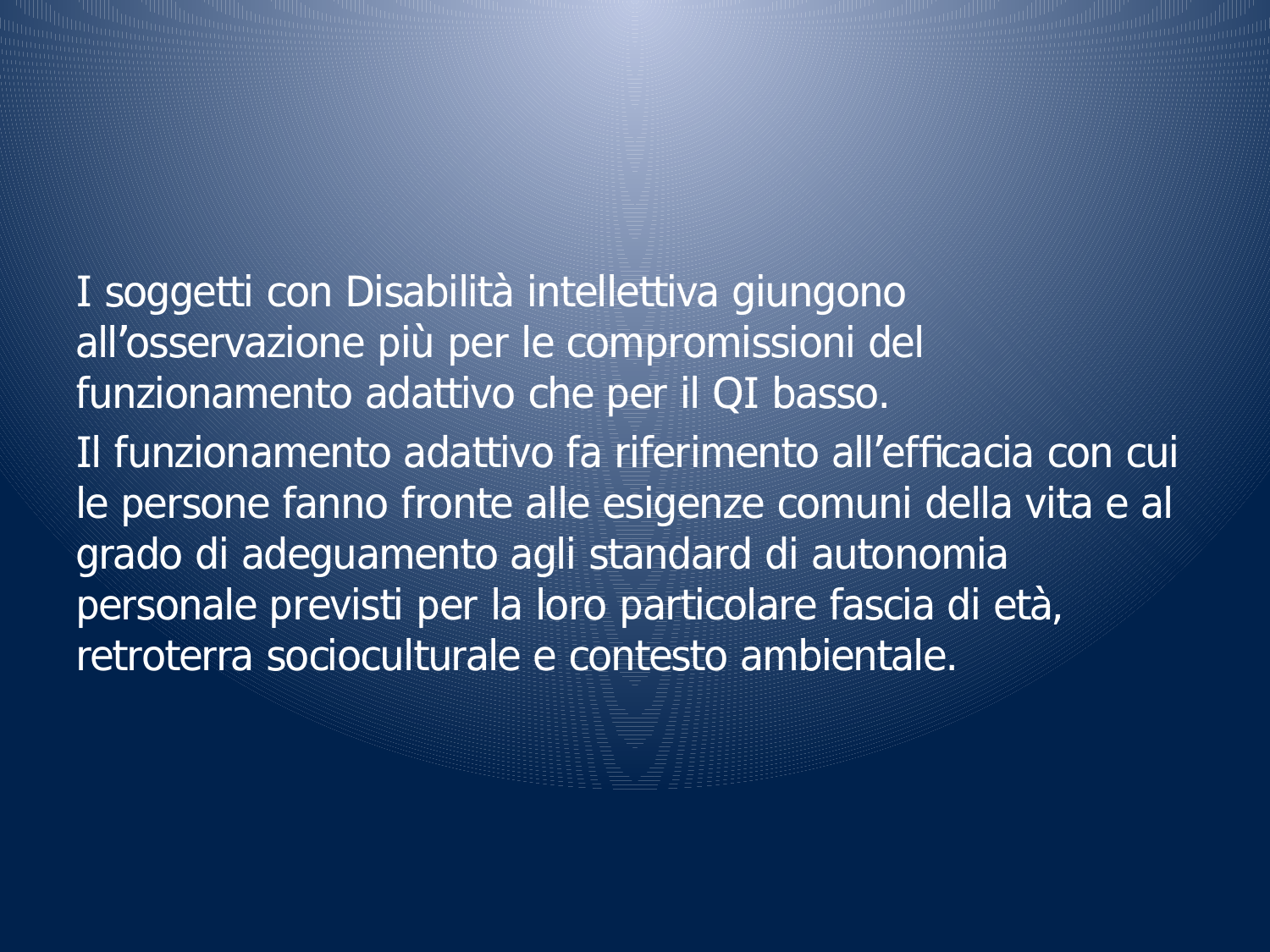

#
I soggetti con Disabilità intellettiva giungono all’osservazione più per le compromissioni del funzionamento adattivo che per il QI basso.
Il funzionamento adattivo fa riferimento all’efficacia con cui le persone fanno fronte alle esigenze comuni della vita e al grado di adeguamento agli standard di autonomia personale previsti per la loro particolare fascia di età, retroterra socioculturale e contesto ambientale.